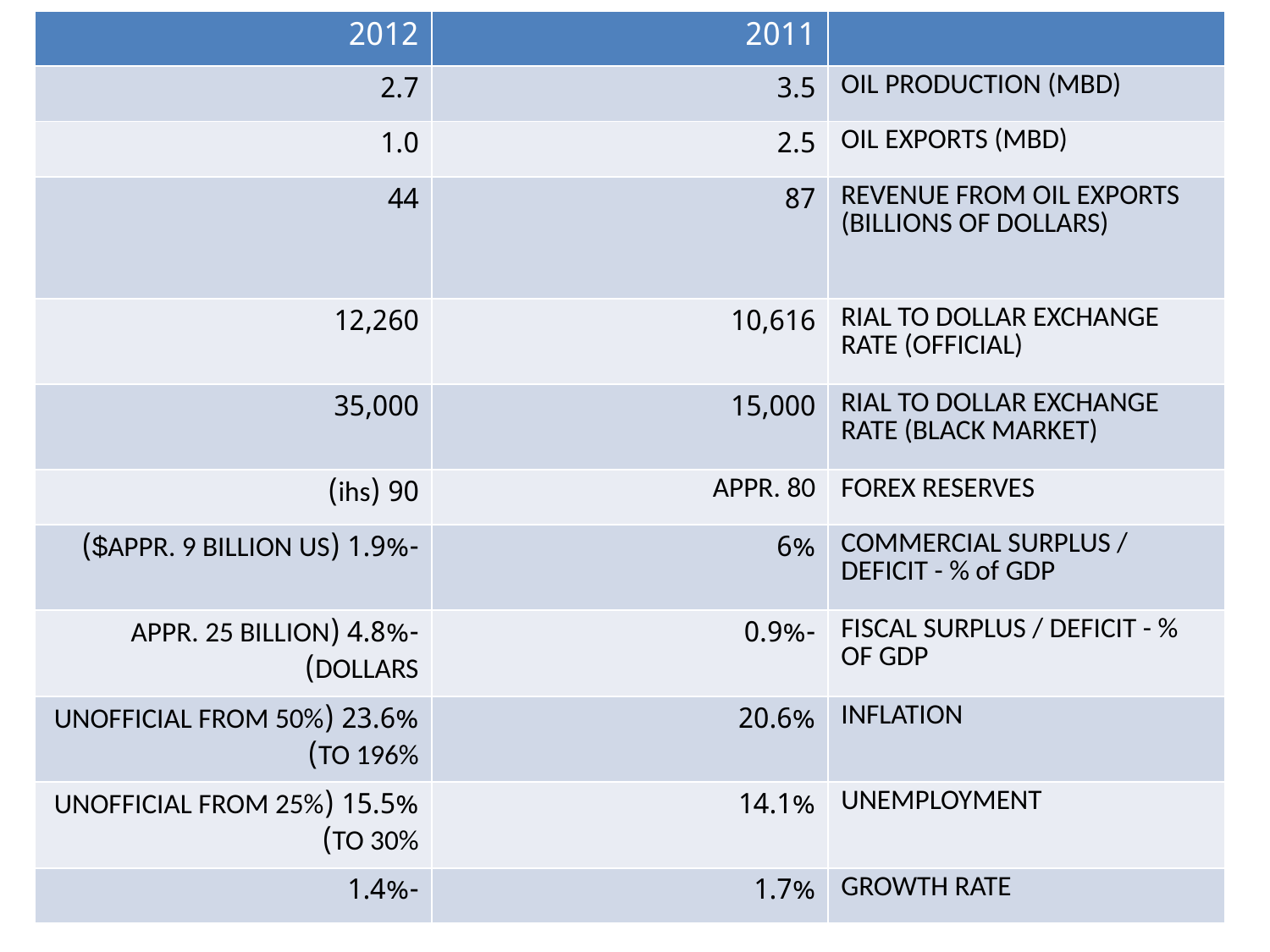

| 2012 | 2011 |  |
| --- | --- | --- |
| 2.7 | 3.5 | OIL PRODUCTION (MBD) |
| 1.0 | 2.5 | OIL EXPORTS (MBD) |
| 44 | 87 | REVENUE FROM OIL EXPORTS (BILLIONS OF DOLLARS) |
| 12,260 | 10,616 | RIAL TO DOLLAR EXCHANGE RATE (OFFICIAL) |
| 35,000 | 15,000 | RIAL TO DOLLAR EXCHANGE RATE (BLACK MARKET) |
| 90 (ihs) | APPR. 80 | FOREX RESERVES |
| -1.9% (APPR. 9 BILLION US$) | 6% | COMMERCIAL SURPLUS / DEFICIT - % of GDP |
| -4.8% (APPR. 25 BILLION DOLLARS) | -0.9% | FISCAL SURPLUS / DEFICIT - % OF GDP |
| 23.6% (UNOFFICIAL FROM 50% TO 196%) | 20.6% | INFLATION |
| 15.5% (UNOFFICIAL FROM 25% TO 30%) | 14.1% | UNEMPLOYMENT |
| -1.4% | 1.7% | GROWTH RATE |
#